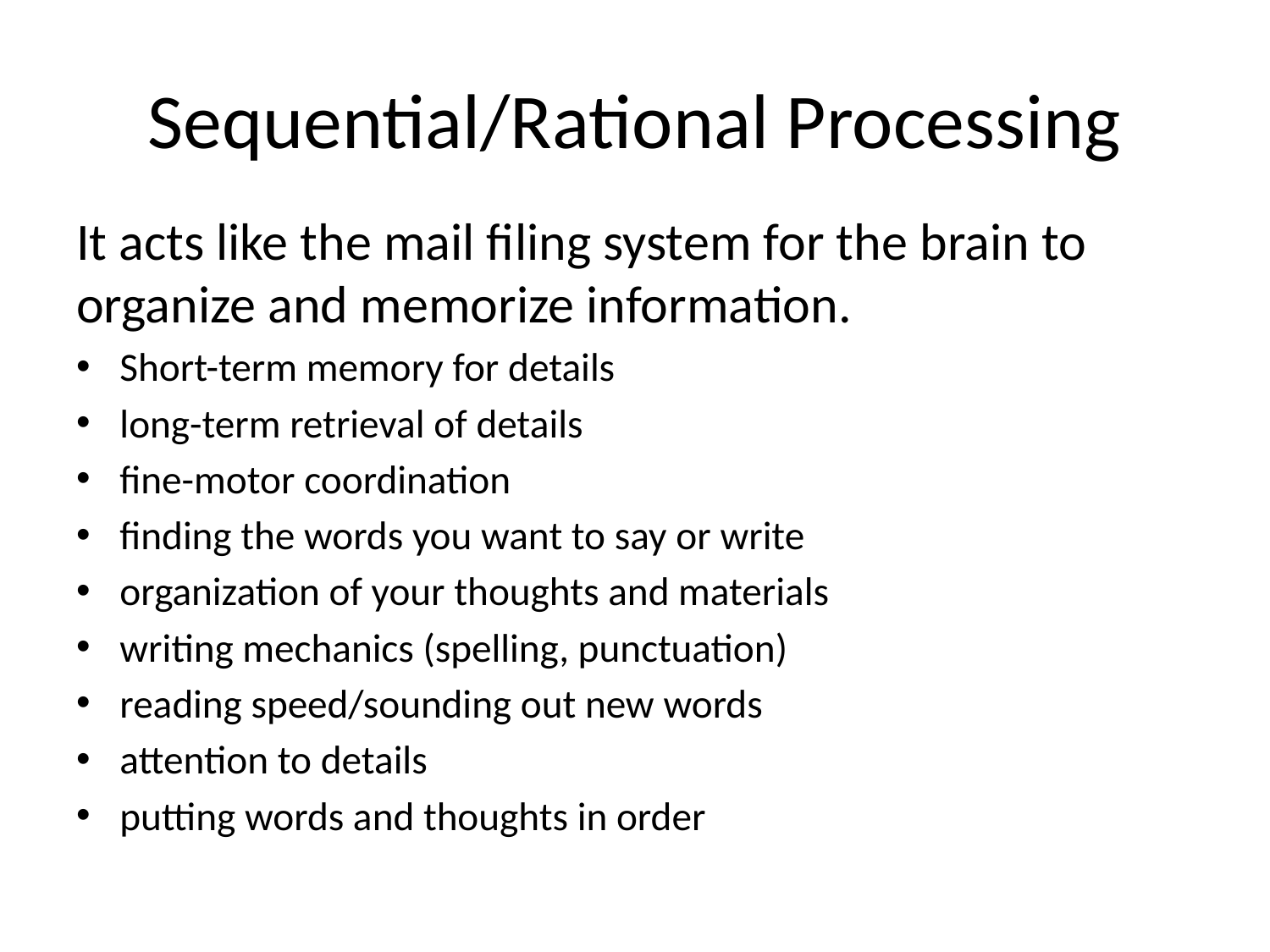

# Sequential/Rational Processing
It acts like the mail filing system for the brain to organize and memorize information.
Short-term memory for details
long-term retrieval of details
fine-motor coordination
finding the words you want to say or write
organization of your thoughts and materials
writing mechanics (spelling, punctuation)
reading speed/sounding out new words
attention to details
putting words and thoughts in order